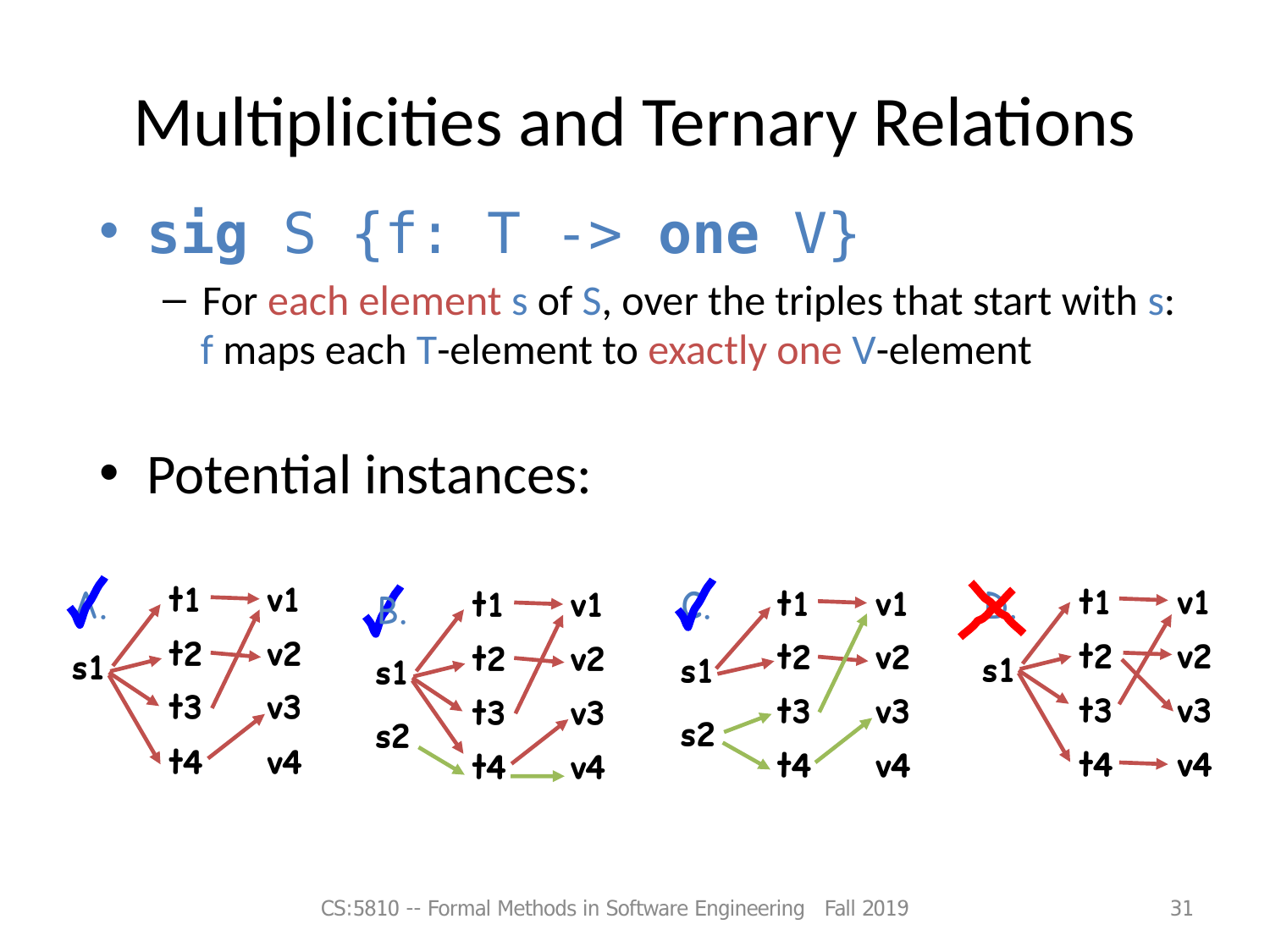

Multiplicities and Ternary Relations
sig S {f: T -> one V}
For each element s of S, over the triples that start with s:
    f maps each T-element to exactly one V-element

Potential instances:
t1
t2
t3
t4
v1
v2
v3
v4
A.

s1
t1
t2
t3
t4
v1
v2
v3
v4
s1

D.

C.
t1
t2
t3
t4
v1
v2
v3
v4

s1
s2

t1
t2
t3
t4
v1
v2
v3
v4
B.

s1
s2

CS:5810 -- Formal Methods in Software Engineering   Fall 2019
31